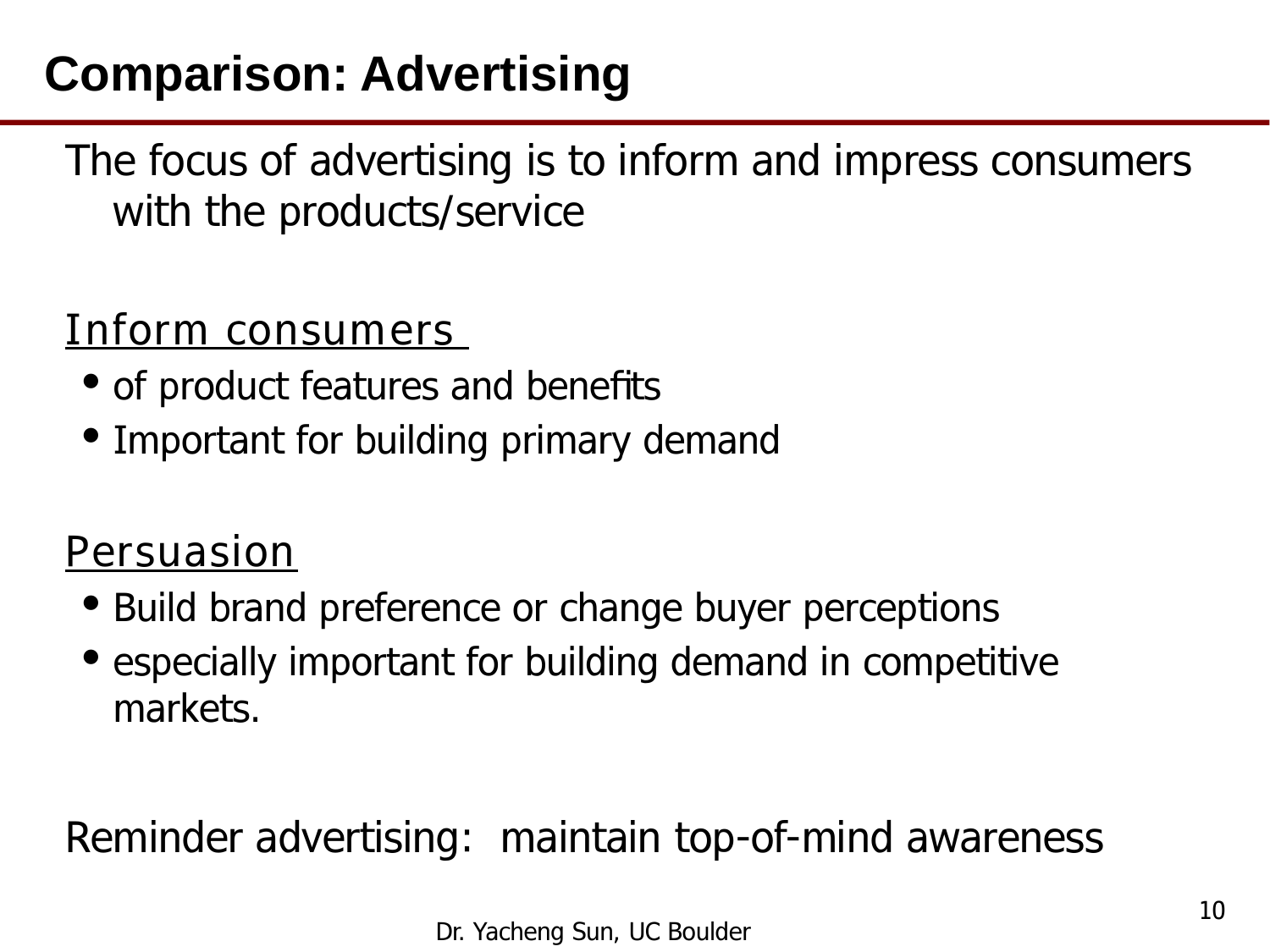

Comparison: Advertising
The focus of advertising is to inform and impress consumers with the products/service

Inform consumers
of product features and benefits
Important for building primary demand

Persuasion
Build brand preference or change buyer perceptions
especially important for building demand in competitive markets.

Reminder advertising:  maintain top-of-mind awareness
10
Dr. Yacheng Sun, UC Boulder